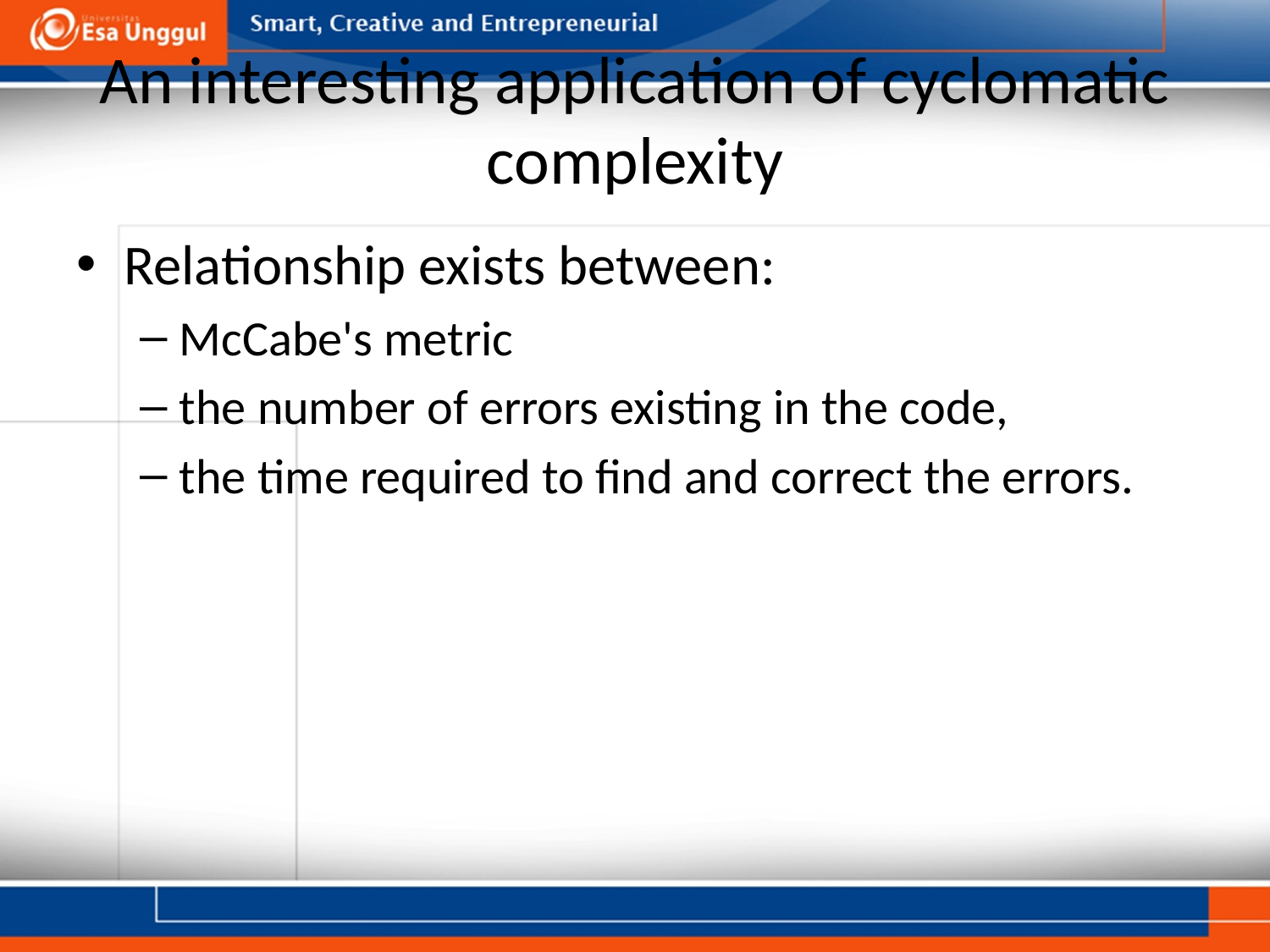

# An interesting application of cyclomatic complexity
Relationship exists between:
McCabe's metric
the number of errors existing in the code,
the time required to find and correct the errors.